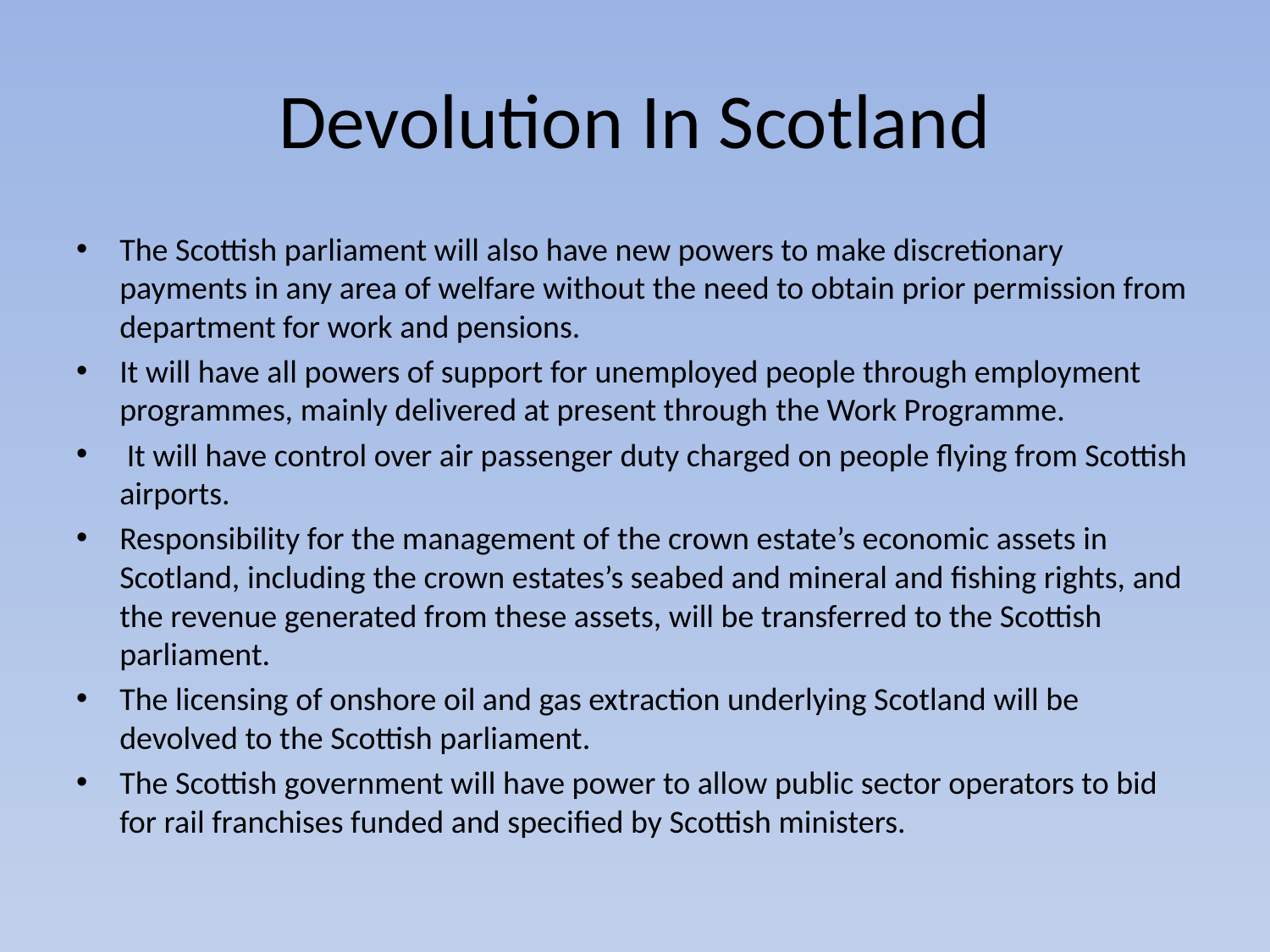

# Devolution In Scotland
The Scottish parliament will also have new powers to make discretionary payments in any area of welfare without the need to obtain prior permission from department for work and pensions.
It will have all powers of support for unemployed people through employment programmes, mainly delivered at present through the Work Programme.
 It will have control over air passenger duty charged on people flying from Scottish airports.
Responsibility for the management of the crown estate’s economic assets in Scotland, including the crown estates’s seabed and mineral and fishing rights, and the revenue generated from these assets, will be transferred to the Scottish parliament.
The licensing of onshore oil and gas extraction underlying Scotland will be devolved to the Scottish parliament.
The Scottish government will have power to allow public sector operators to bid for rail franchises funded and specified by Scottish ministers.